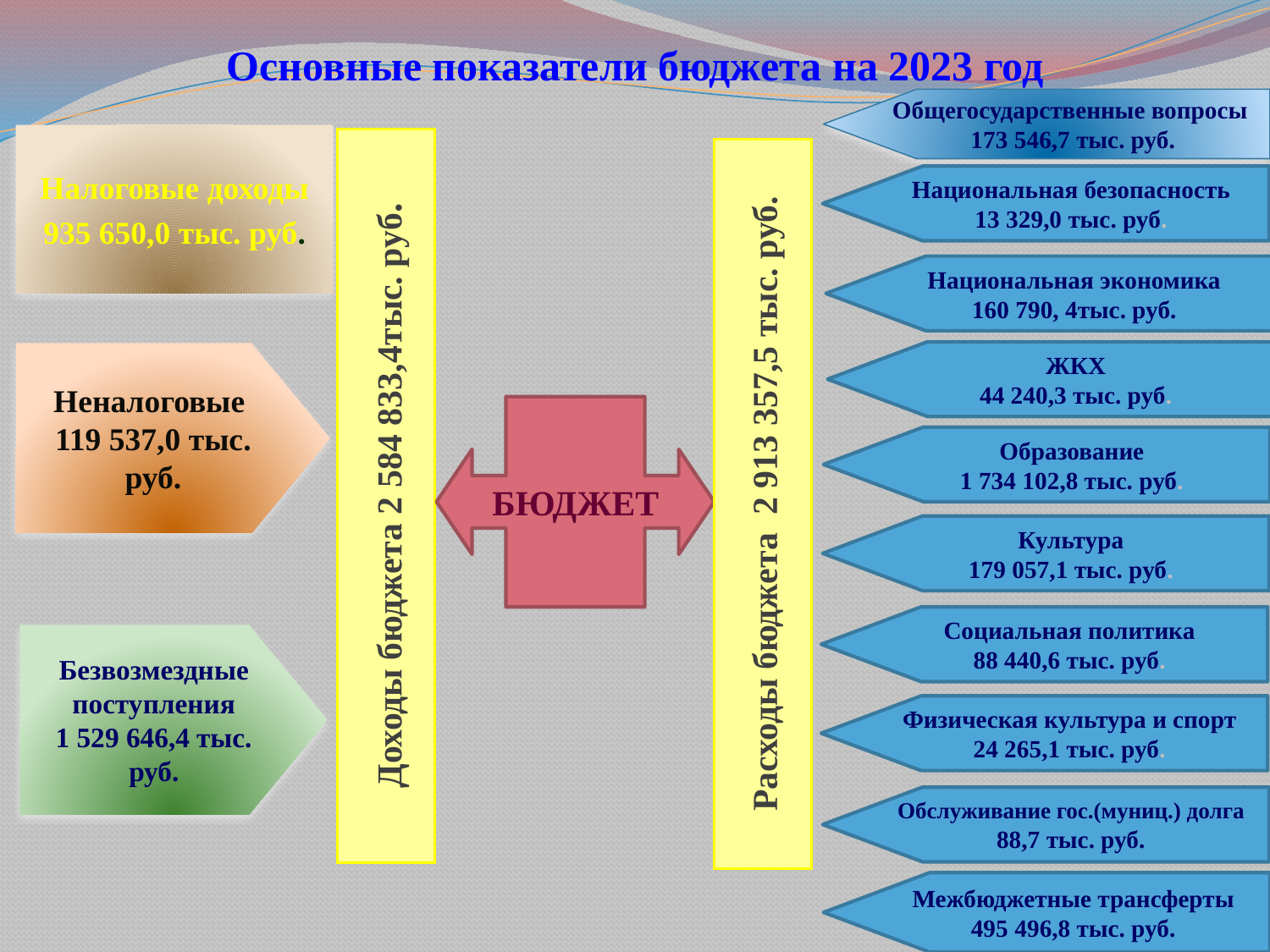

# Основные показатели бюджета на 2023 год
Общегосударственные вопросы
 173 546,7 тыс. руб.
Налоговые доходы
935 650,0 тыс. руб.
Доходы бюджета 2 584 833,4тыс. руб.
Расходы бюджета  2 913 357,5 тыс. руб.
Национальная безопасность
13 329,0 тыс. руб.

Национальная экономика
160 790, 4тыс. руб.
.
ЖКХ
44 240,3 тыс. руб.
Неналоговые
119 537,0 тыс. руб.
БЮДЖЕТ
Образование
1 734 102,8 тыс. руб.
Культура
179 057,1 тыс. руб.
Социальная политика
88 440,6 тыс. руб.
Безвозмездные поступления
1 529 646,4 тыс. руб.
Физическая культура и спорт
24 265,1 тыс. руб.
Обслуживание гос.(муниц.) долга
88,7 тыс. руб.
Межбюджетные трансферты
495 496,8 тыс. руб.